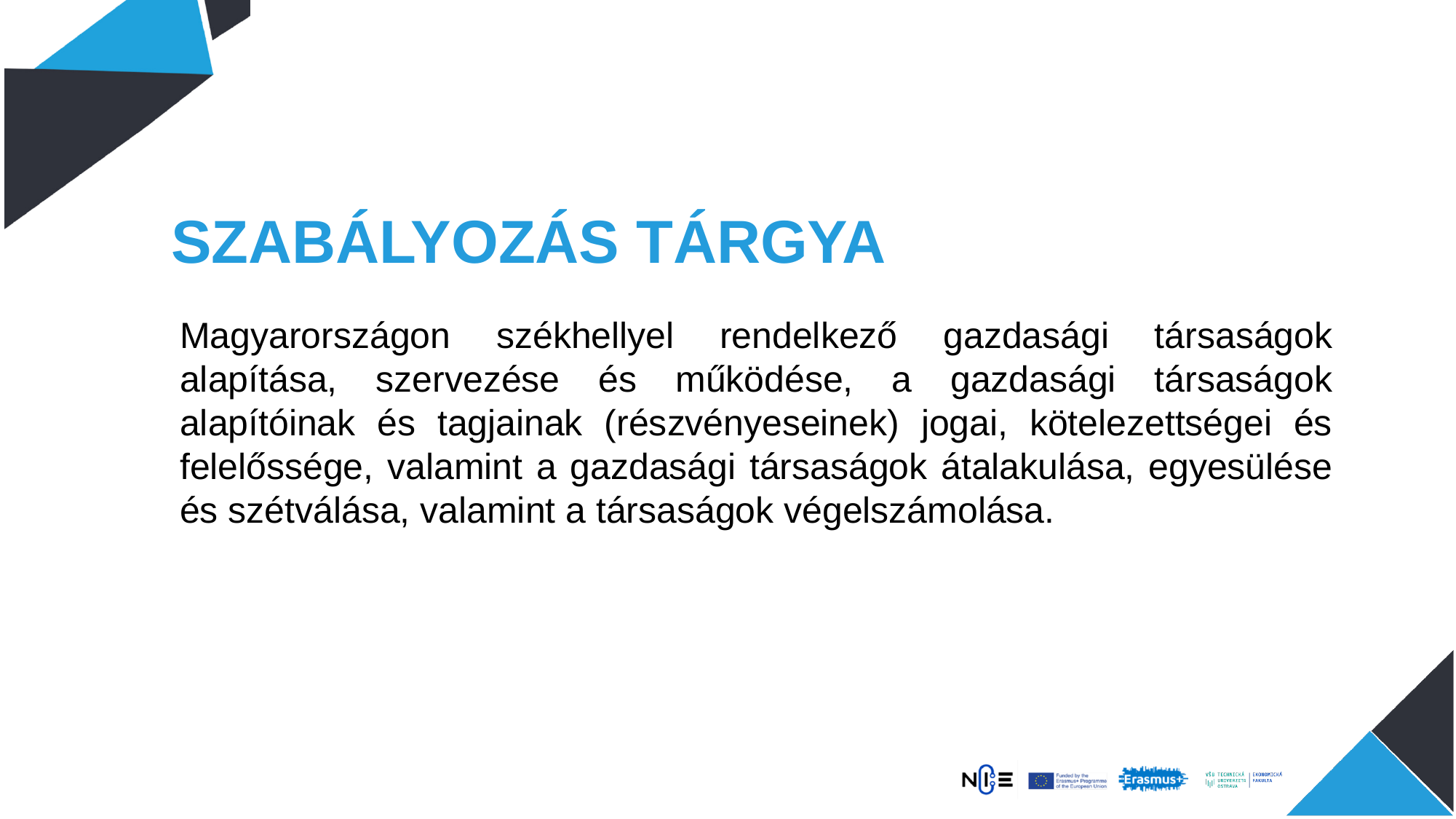

# SZABÁLYOZÁS TÁRGYA
Magyarországon székhellyel rendelkező gazdasági társaságok alapítása, szervezése és működése, a gazdasági társaságok alapítóinak és tagjainak (részvényeseinek) jogai, kötelezettségei és felelőssége, valamint a gazdasági társaságok átalakulása, egyesülése és szétválása, valamint a társaságok végelszámolása.